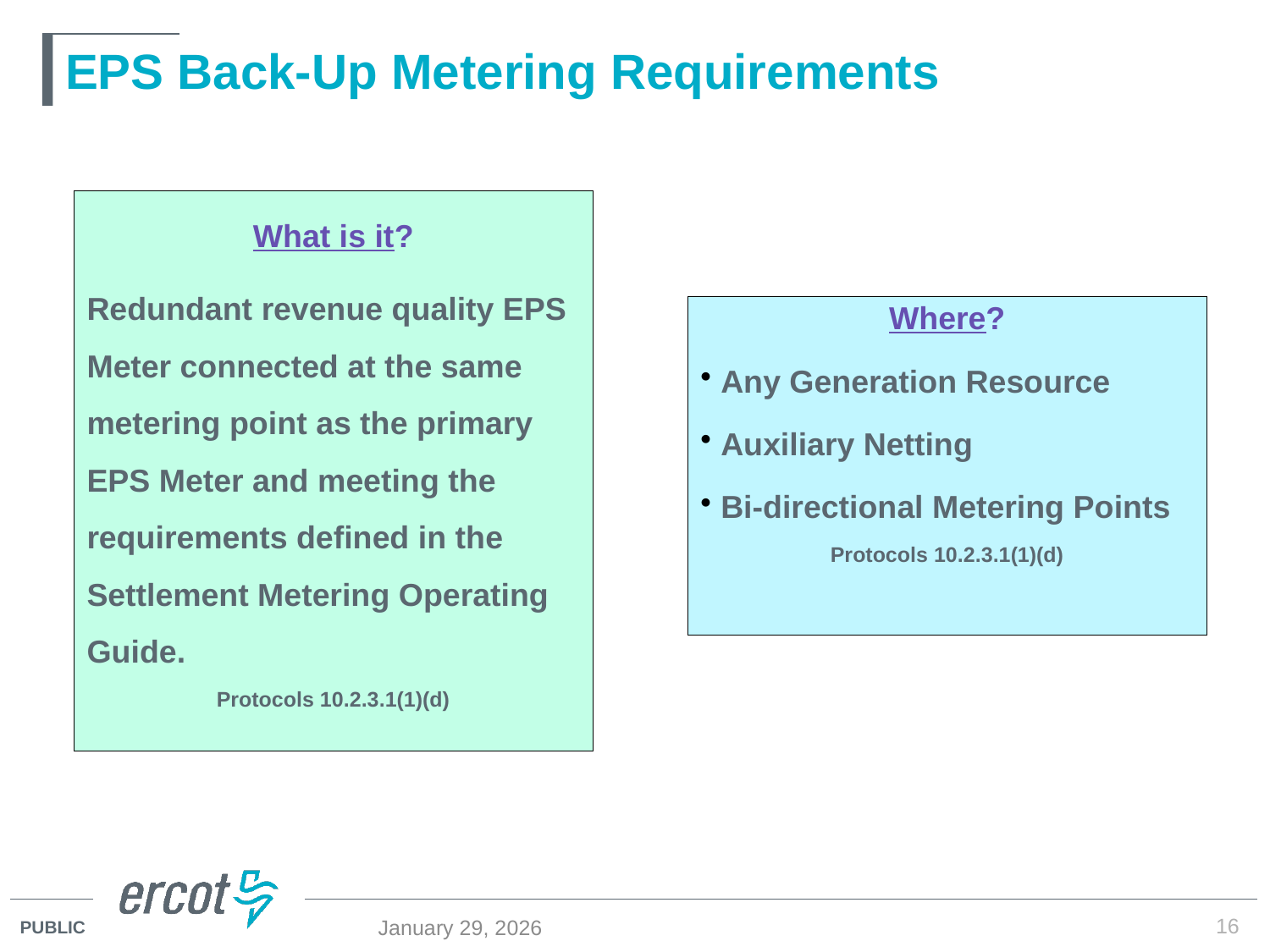

# EPS Back-Up Metering Requirements
What is it?
Redundant revenue quality EPS Meter connected at the same metering point as the primary EPS Meter and meeting the requirements defined in the Settlement Metering Operating Guide.
Protocols 10.2.3.1(1)(d)
Where?
 Any Generation Resource
 Auxiliary Netting
 Bi-directional Metering Points
Protocols 10.2.3.1(1)(d)
16